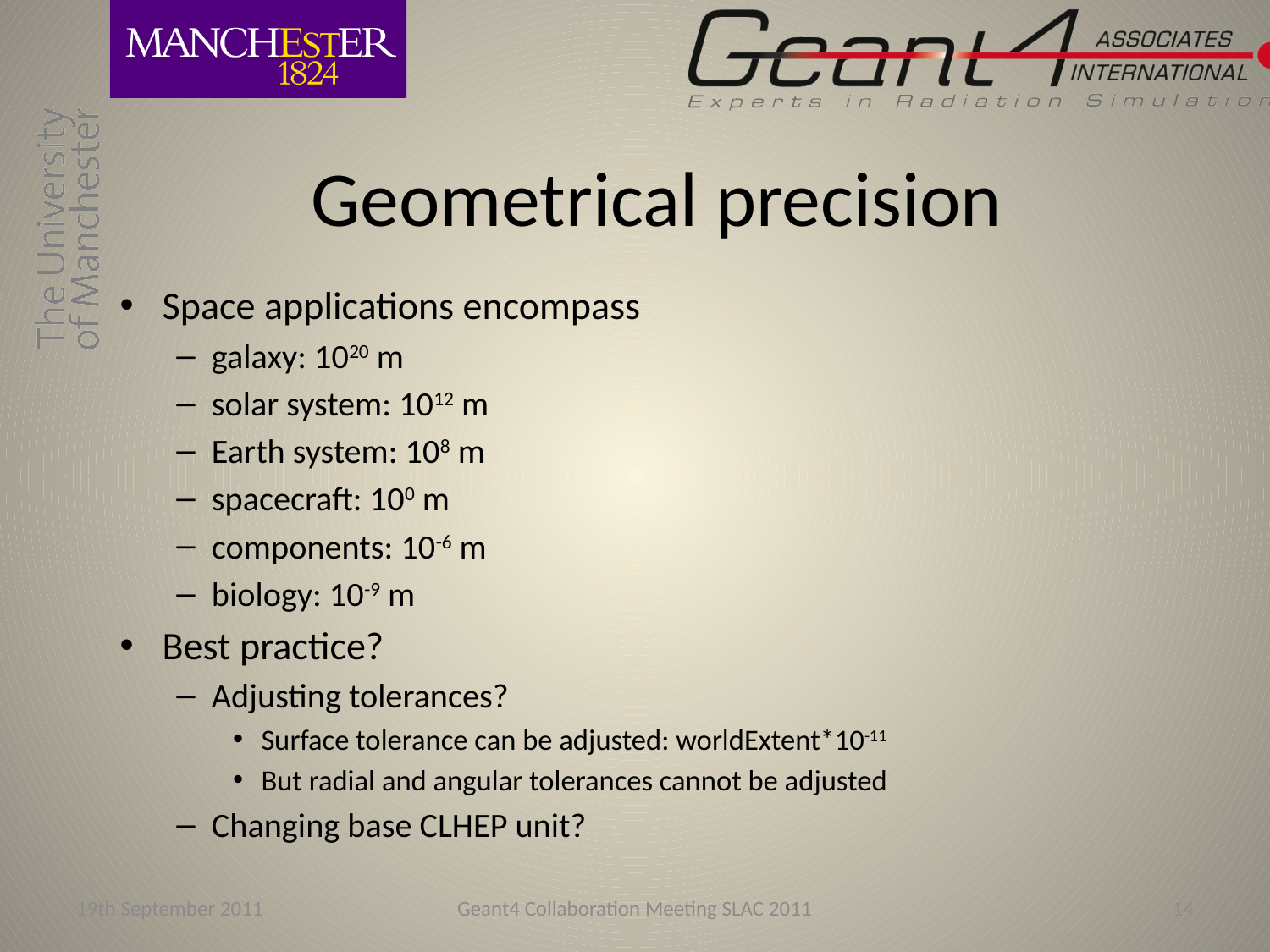

# Geometrical precision
Space applications encompass
galaxy: 1020 m
solar system: 1012 m
Earth system: 108 m
spacecraft: 100 m
components: 10-6 m
biology: 10-9 m
Best practice?
Adjusting tolerances?
Surface tolerance can be adjusted: worldExtent*10-11
But radial and angular tolerances cannot be adjusted
Changing base CLHEP unit?

19th September 2011
Geant4 Collaboration Meeting SLAC 2011
14